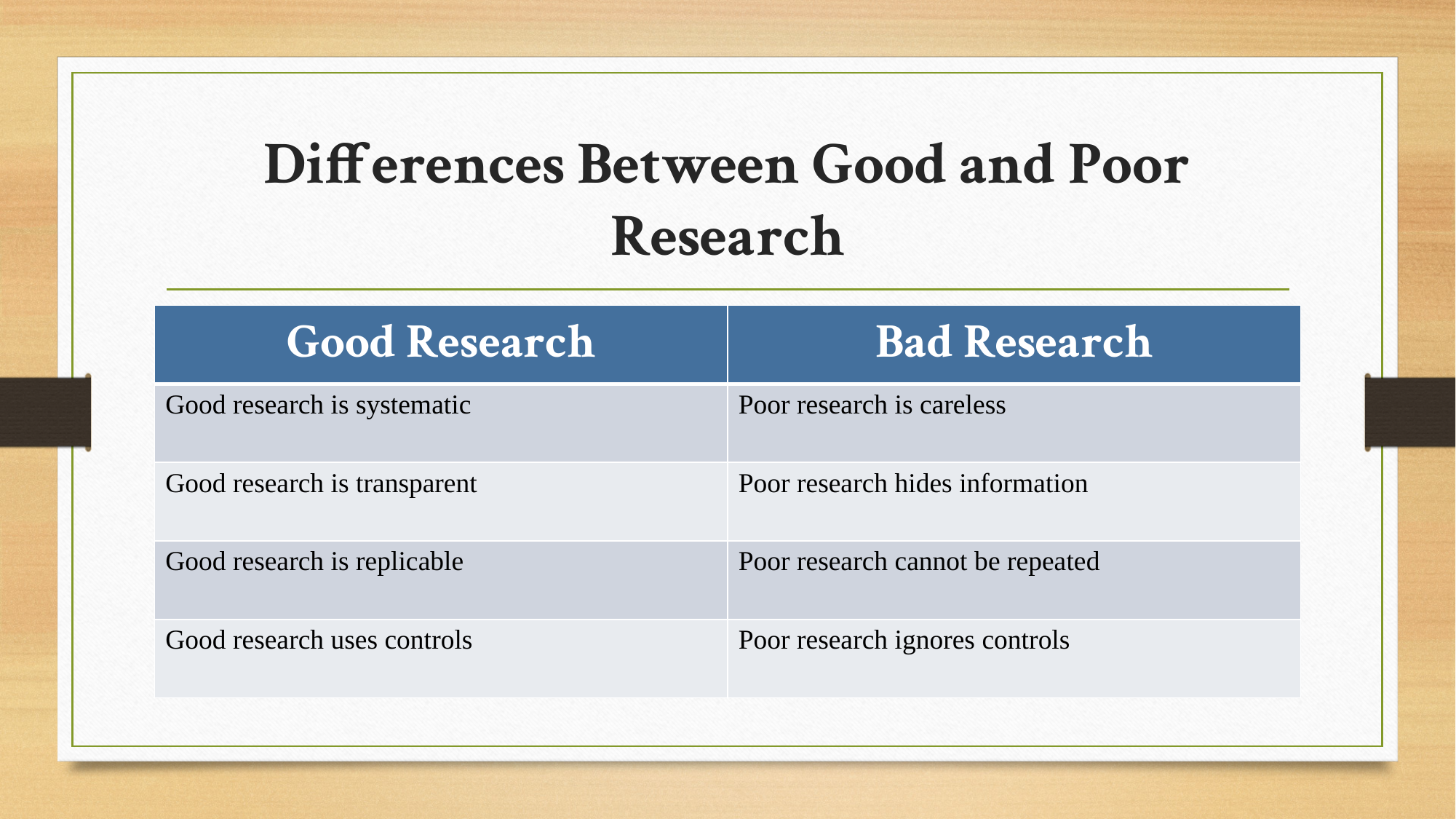

# Differences Between Good and Poor Research
| Good Research | Bad Research |
| --- | --- |
| Good research is systematic | Poor research is careless |
| Good research is transparent | Poor research hides information |
| Good research is replicable | Poor research cannot be repeated |
| Good research uses controls | Poor research ignores controls |